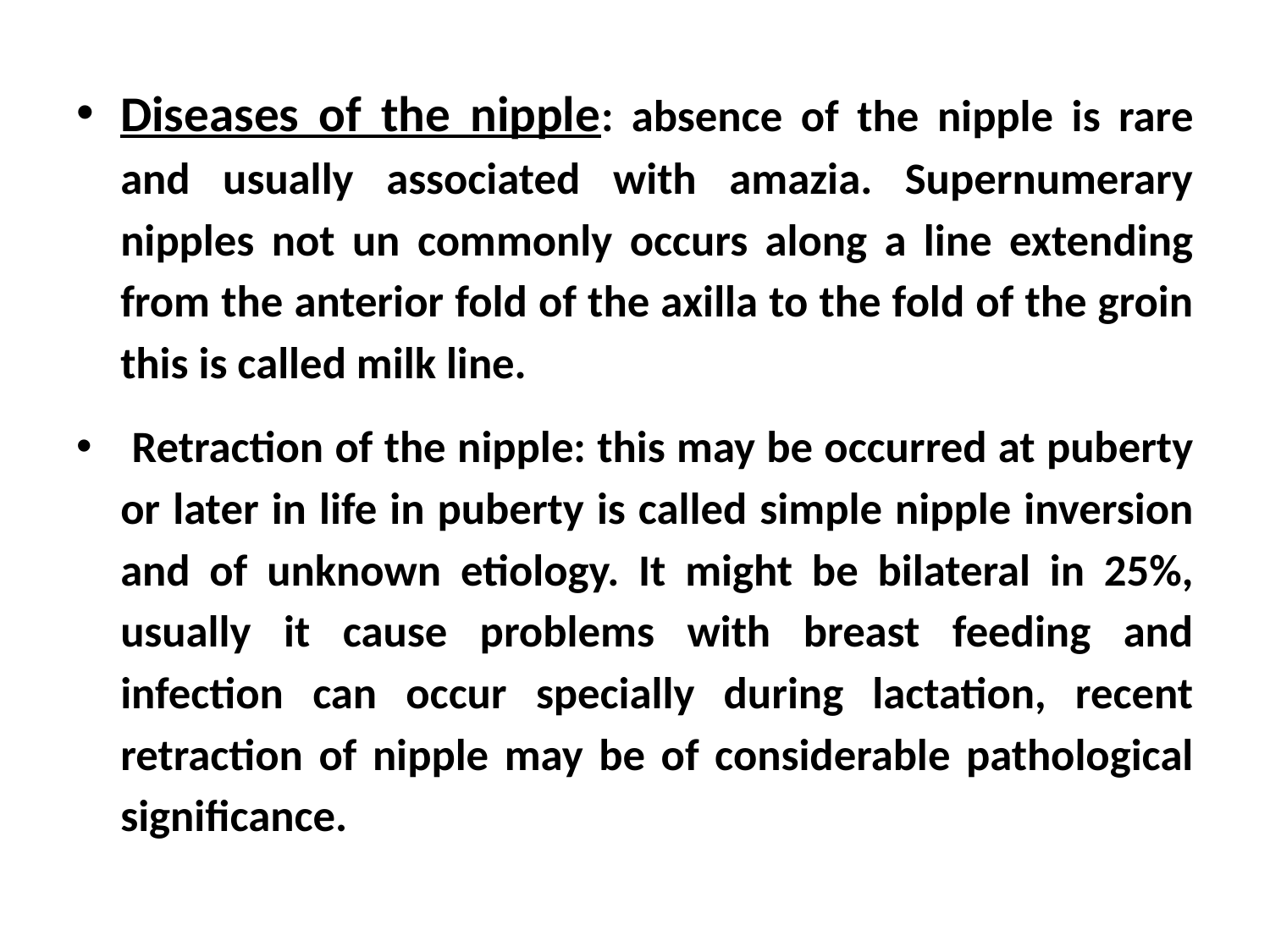

Diseases of the nipple: absence of the nipple is rare and usually associated with amazia. Supernumerary nipples not un commonly occurs along a line extending from the anterior fold of the axilla to the fold of the groin this is called milk line.
 Retraction of the nipple: this may be occurred at puberty or later in life in puberty is called simple nipple inversion and of unknown etiology. It might be bilateral in 25%, usually it cause problems with breast feeding and infection can occur specially during lactation, recent retraction of nipple may be of considerable pathological significance.